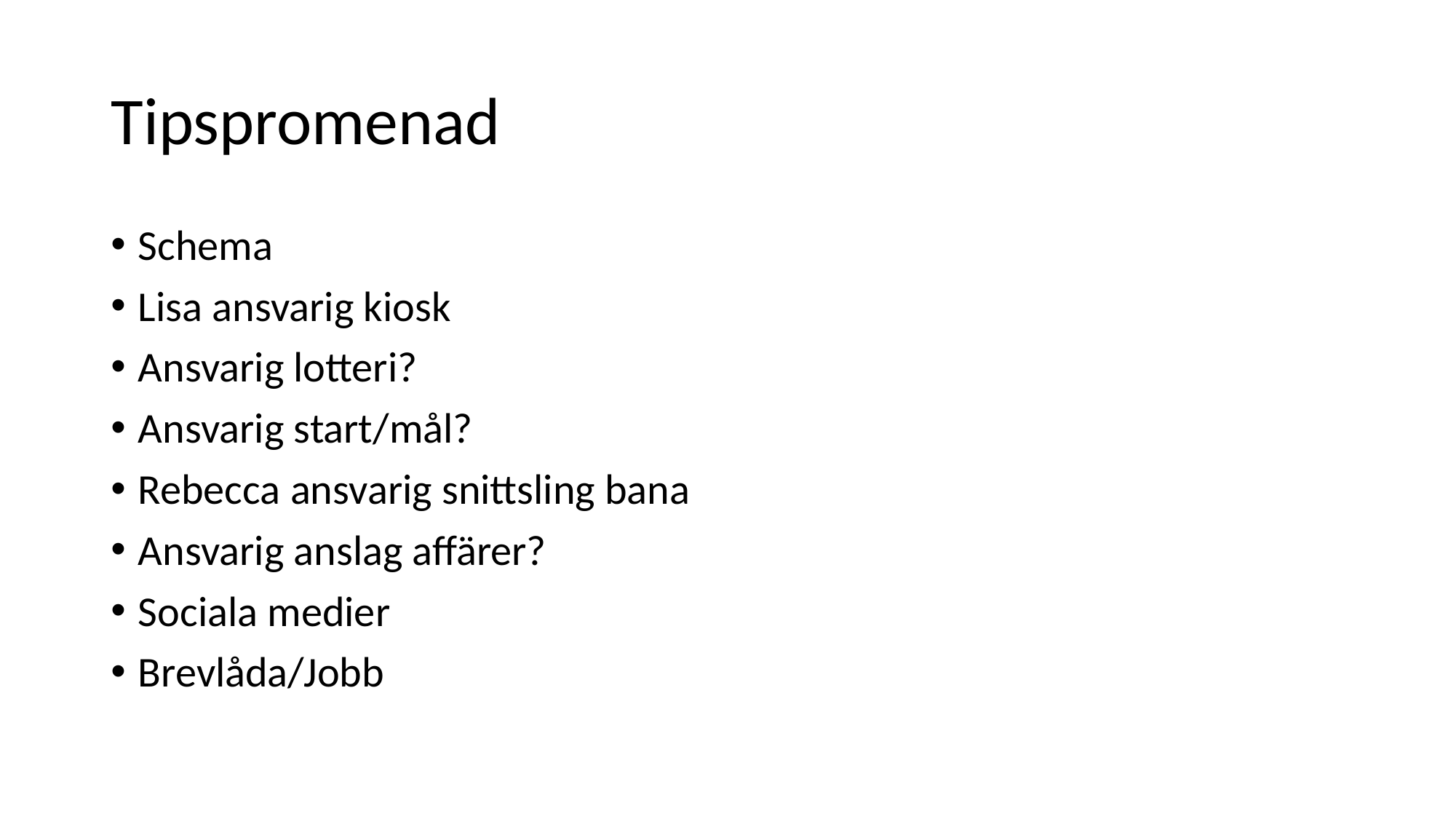

# Tipspromenad
Schema
Lisa ansvarig kiosk
Ansvarig lotteri?
Ansvarig start/mål?
Rebecca ansvarig snittsling bana
Ansvarig anslag affärer?
Sociala medier
Brevlåda/Jobb